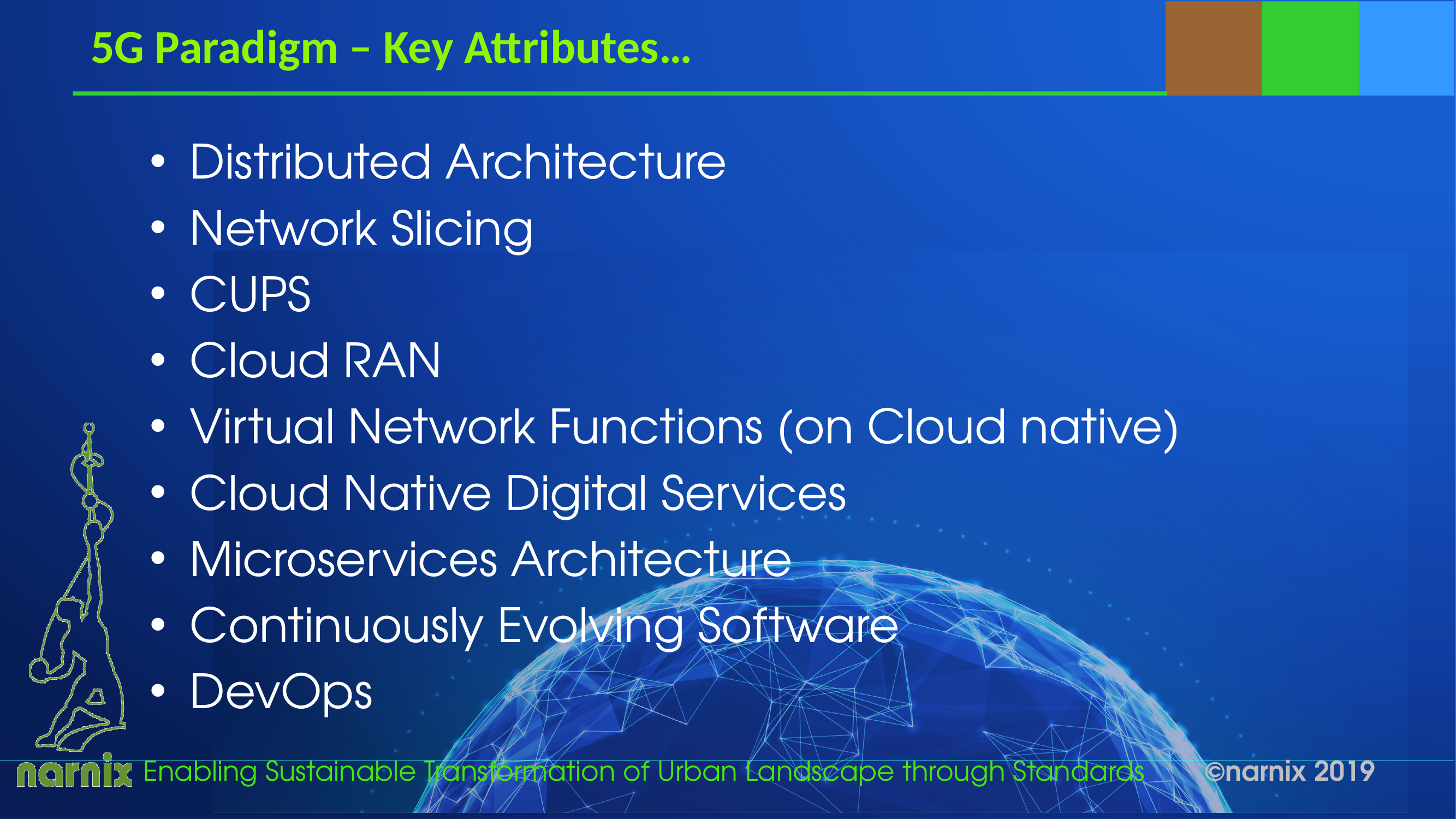

# 5G Paradigm – Key Attributes…
Distributed Architecture
Network Slicing
CUPS
Cloud RAN
Virtual Network Functions (on Cloud native)
Cloud Native Digital Services
Microservices Architecture
Continuously Evolving Software
DevOps